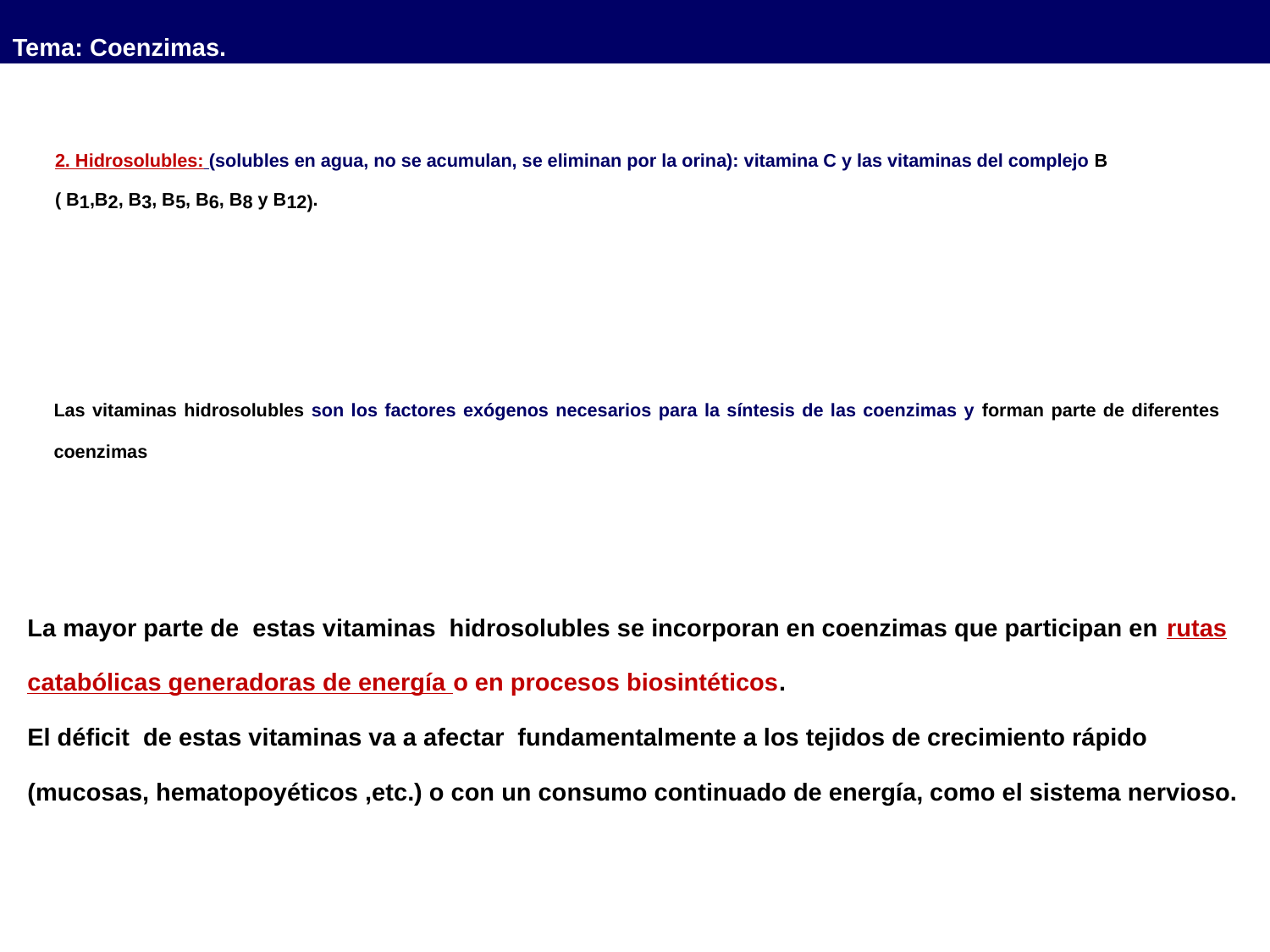

Tema: Coenzimas.
2. Hidrosolubles: (solubles en agua, no se acumulan, se eliminan por la orina): vitamina C y las vitaminas del complejo B ( B1,B2, B3, B5, B6, B8 y B12).
Las vitaminas hidrosolubles son los factores exógenos necesarios para la síntesis de las coenzimas y forman parte de diferentes coenzimas

La mayor parte de  estas vitaminas  hidrosolubles se incorporan en coenzimas que participan en rutas catabólicas generadoras de energía o en procesos biosintéticos.
El déficit  de estas vitaminas va a afectar  fundamentalmente a los tejidos de crecimiento rápido (mucosas, hematopoyéticos ,etc.) o con un consumo continuado de energía, como el sistema nervioso.